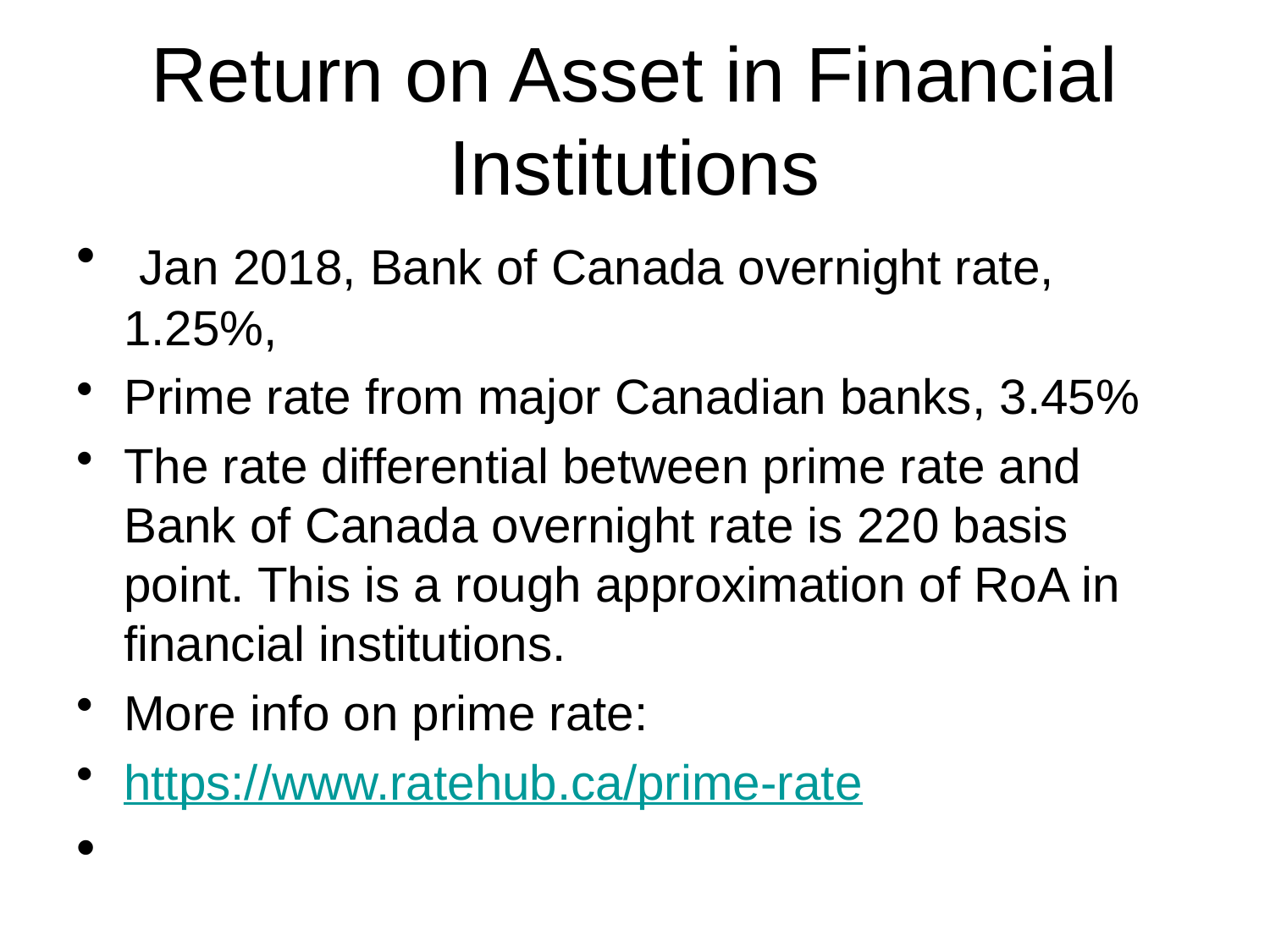

# Return on Asset in Financial Institutions
 Jan 2018, Bank of Canada overnight rate, 1.25%,
Prime rate from major Canadian banks, 3.45%
The rate differential between prime rate and Bank of Canada overnight rate is 220 basis point. This is a rough approximation of RoA in financial institutions.
More info on prime rate:
https://www.ratehub.ca/prime-rate